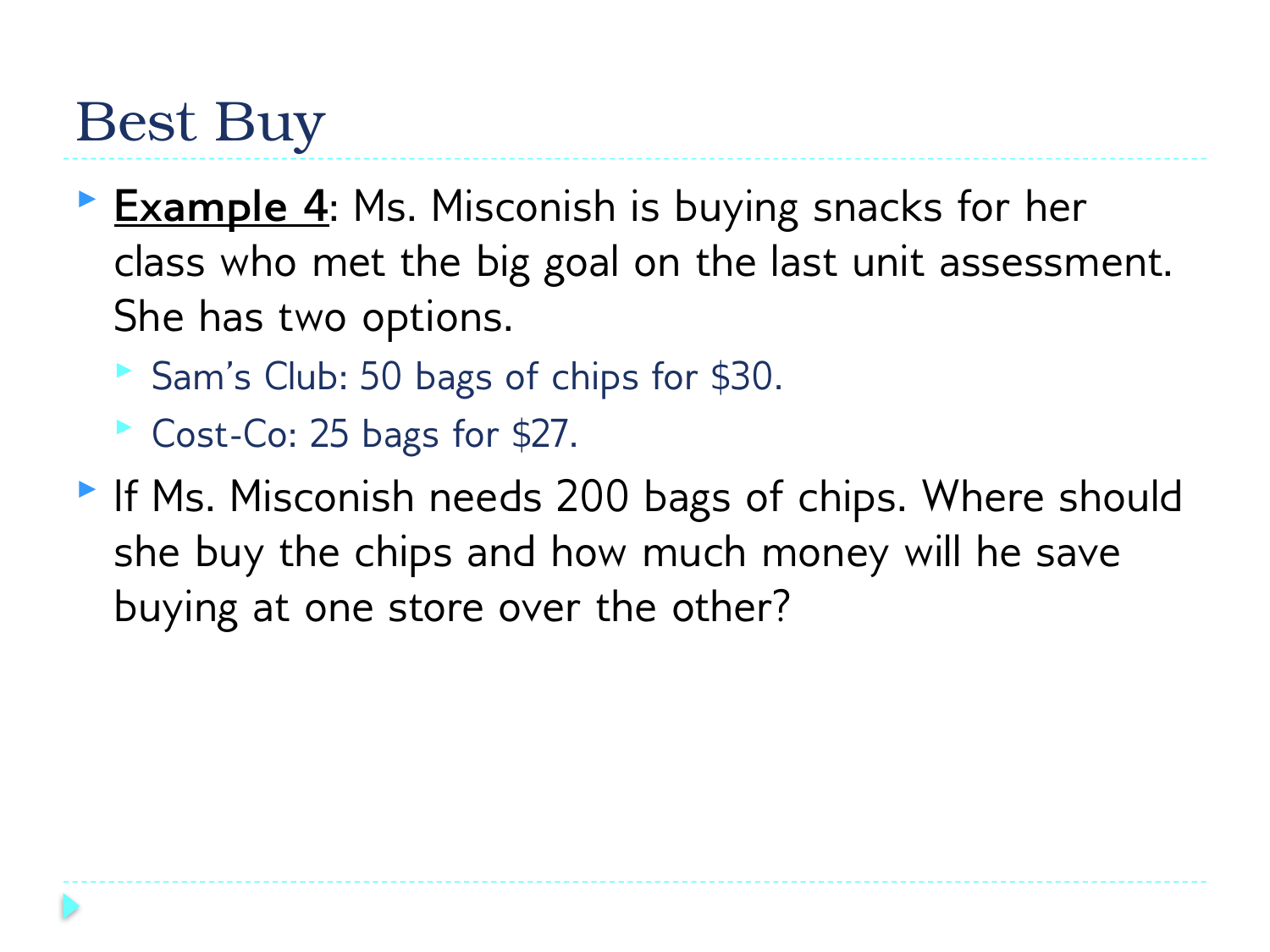

# Best Buy
Example 4: Ms. Misconish is buying snacks for her class who met the big goal on the last unit assessment. She has two options.
Sam’s Club: 50 bags of chips for $30.
Cost-Co: 25 bags for $27.
If Ms. Misconish needs 200 bags of chips. Where should she buy the chips and how much money will he save buying at one store over the other?